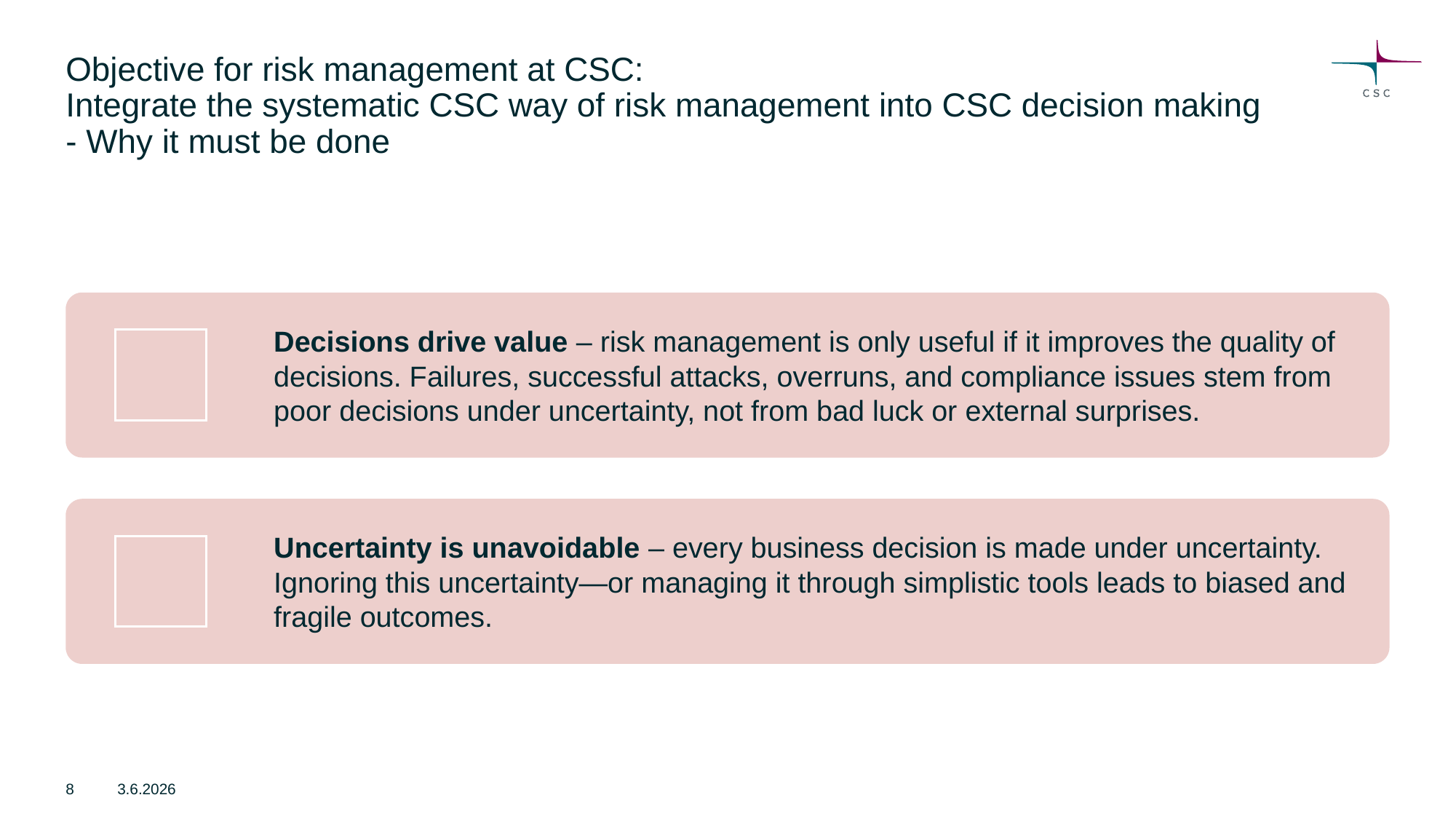

# Objective for risk management at CSC: Integrate the systematic CSC way of risk management into CSC decision making - Why it must be done
Decisions drive value – risk management is only useful if it improves the quality of decisions. Failures, successful attacks, overruns, and compliance issues stem from poor decisions under uncertainty, not from bad luck or external surprises.
Uncertainty is unavoidable – every business decision is made under uncertainty. Ignoring this uncertainty—or managing it through simplistic tools leads to biased and fragile outcomes.
8
3.6.2026